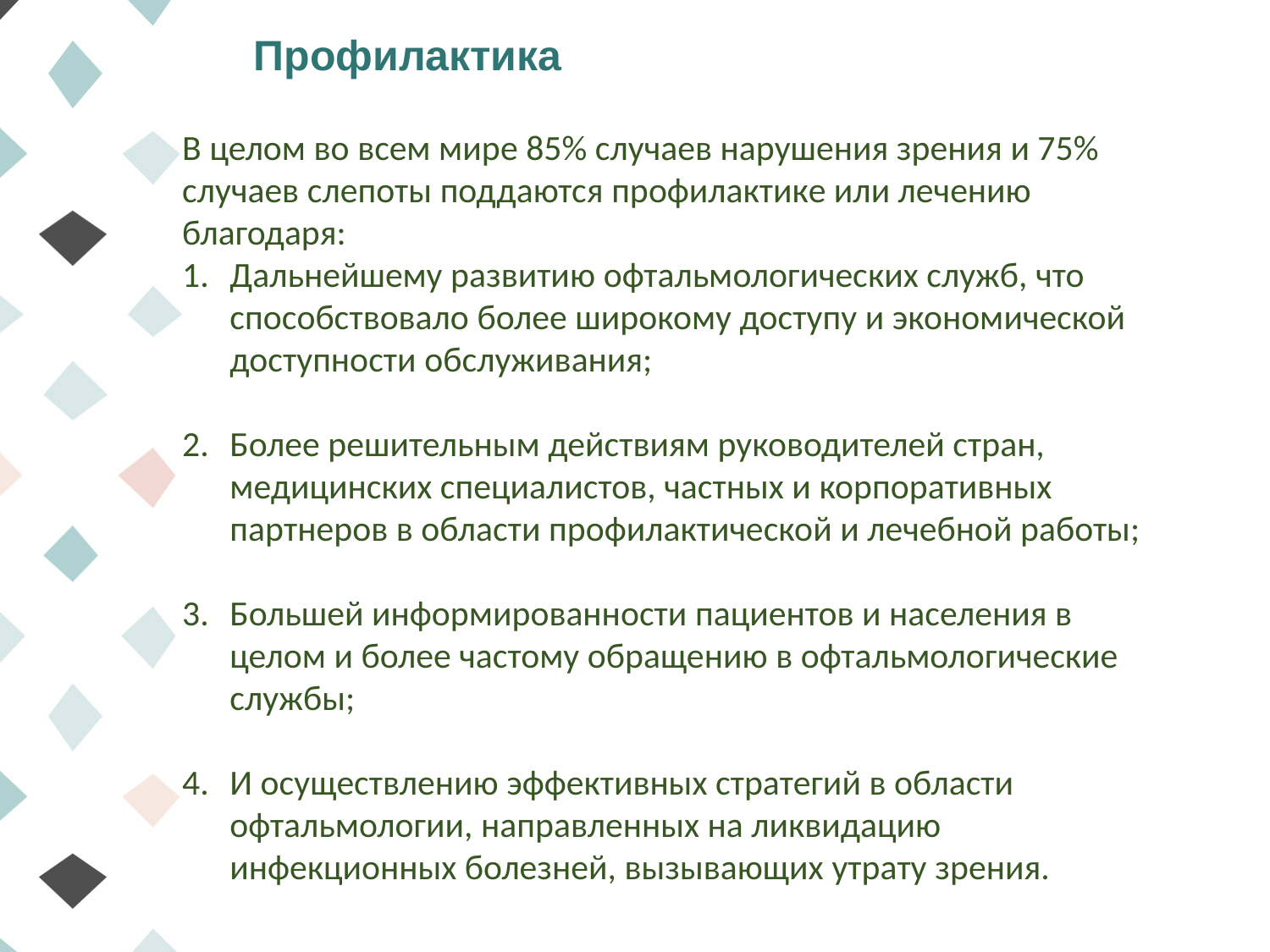

Профилактика
В целом во всем мире 85% случаев нарушения зрения и 75%
случаев слепоты поддаются профилактике или лечению
благодаря:
Дальнейшему развитию офтальмологических служб, что способствовало более широкому доступу и экономической доступности обслуживания;
Более решительным действиям руководителей стран, медицинских специалистов, частных и корпоративных партнеров в области профилактической и лечебной работы;
Большей информированности пациентов и населения в целом и более частому обращению в офтальмологические службы;
И осуществлению эффективных стратегий в области офтальмологии, направленных на ликвидацию инфекционных болезней, вызывающих утрату зрения.